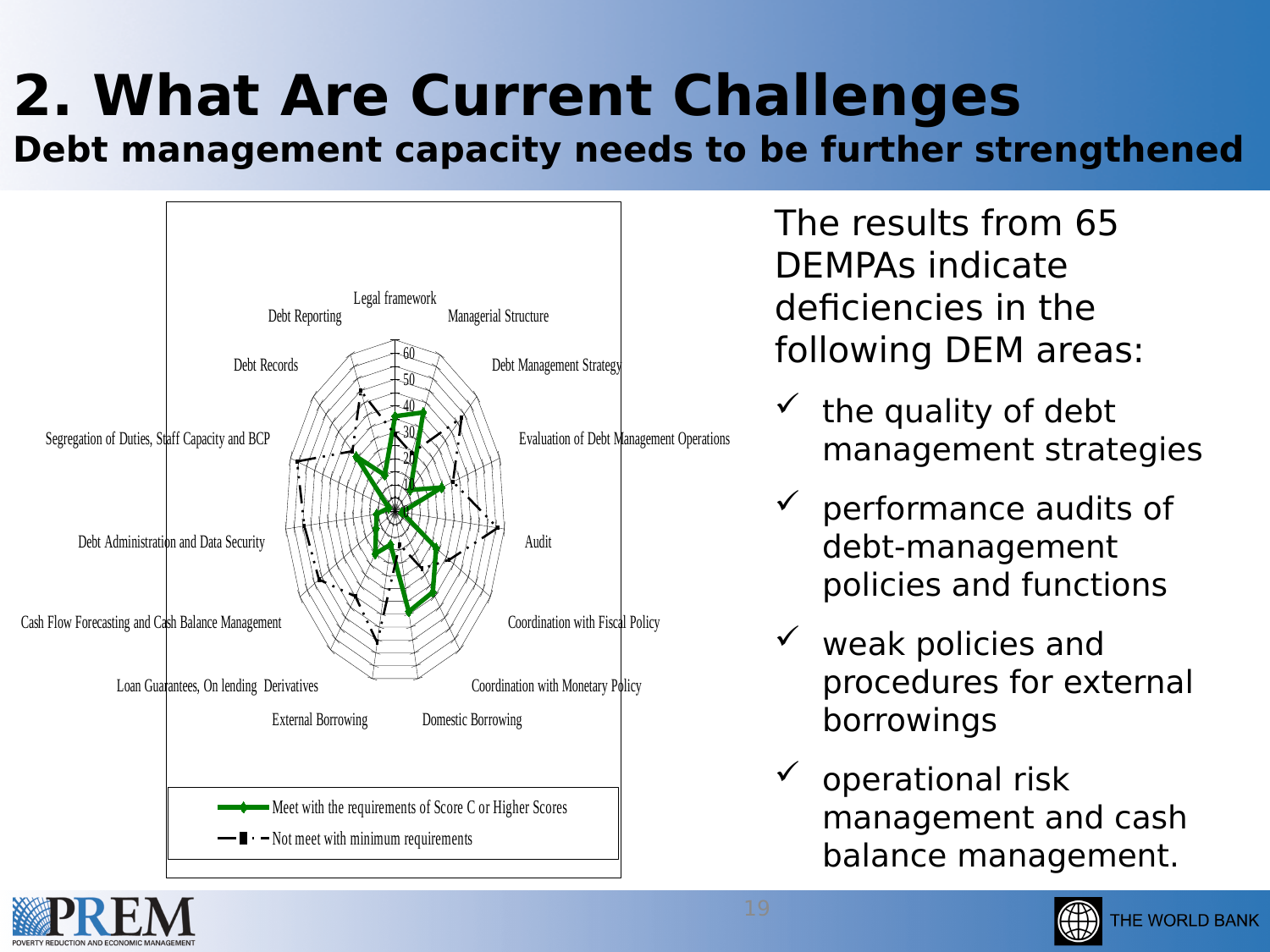

# 2. What Are Current Challenges Debt management capacity needs to be further strengthened
The results from 65 DEMPAs indicate deficiencies in the following DEM areas:
the quality of debt management strategies
performance audits of debt-management policies and functions
weak policies and procedures for external borrowings
operational risk management and cash balance management.

### Chart

| Category |  |  |
|---|---|---|
| Legal framework | 36.0 | 29.0 |
| Managerial Structure | 41.0 | 24.0 |
| Debt Management Strategy  | 12.0 | 53.0 |
| Evaluation of Debt Management Operations | 29.0 | 36.0 |
| Audit | 4.0 | 61.0 |
| Coordination with Fiscal Policy | 28.0 | 37.0 |
| Coordination with Monetary Policy | 38.0 | 27.0 |
| Domestic Borrowing | 39.0 | 13.0 |
| External Borrowing | 13.0 | 51.0 |
| Loan Guarantees, On lending  Derivatives | 20.0 | 40.0 |
| Cash Flow Forecasting and Cash Balance Management | 13.0 | 52.0 |
| Debt Administration and Data Security | 11.0 | 54.0 |
| Segregation of Duties, Staff Capacity and BCP | 4.0 | 61.0 |
| Debt Records | 31.0 | 34.0 |
| Debt Reporting | 15.0 | 50.0 |
19